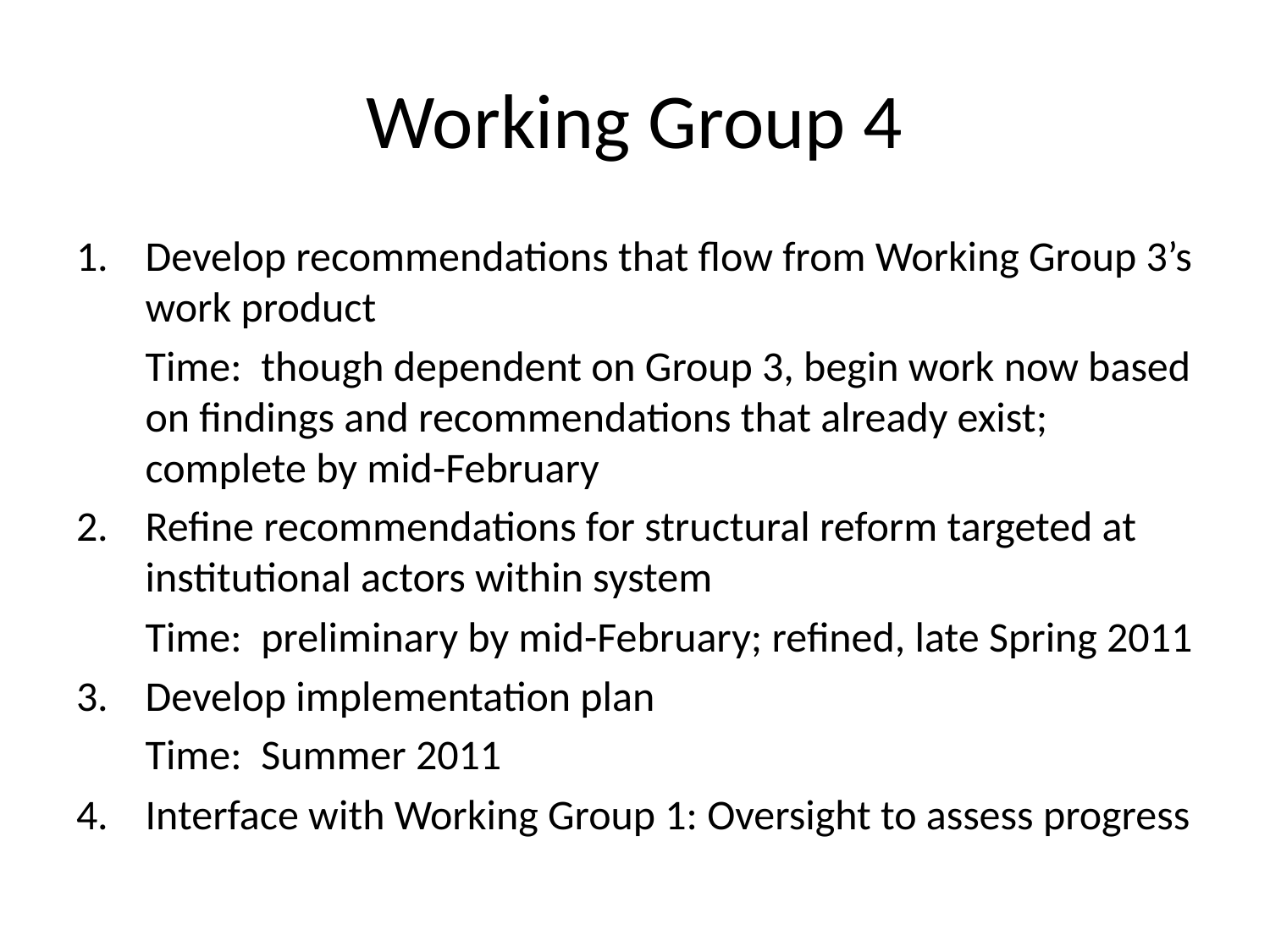

# Working Group 4
Develop recommendations that flow from Working Group 3’s work product
	Time:  though dependent on Group 3, begin work now based on findings and recommendations that already exist; complete by mid-February
Refine recommendations for structural reform targeted at institutional actors within system
	Time:  preliminary by mid-February; refined, late Spring 2011
Develop implementation plan
	Time:  Summer 2011
Interface with Working Group 1: Oversight to assess progress